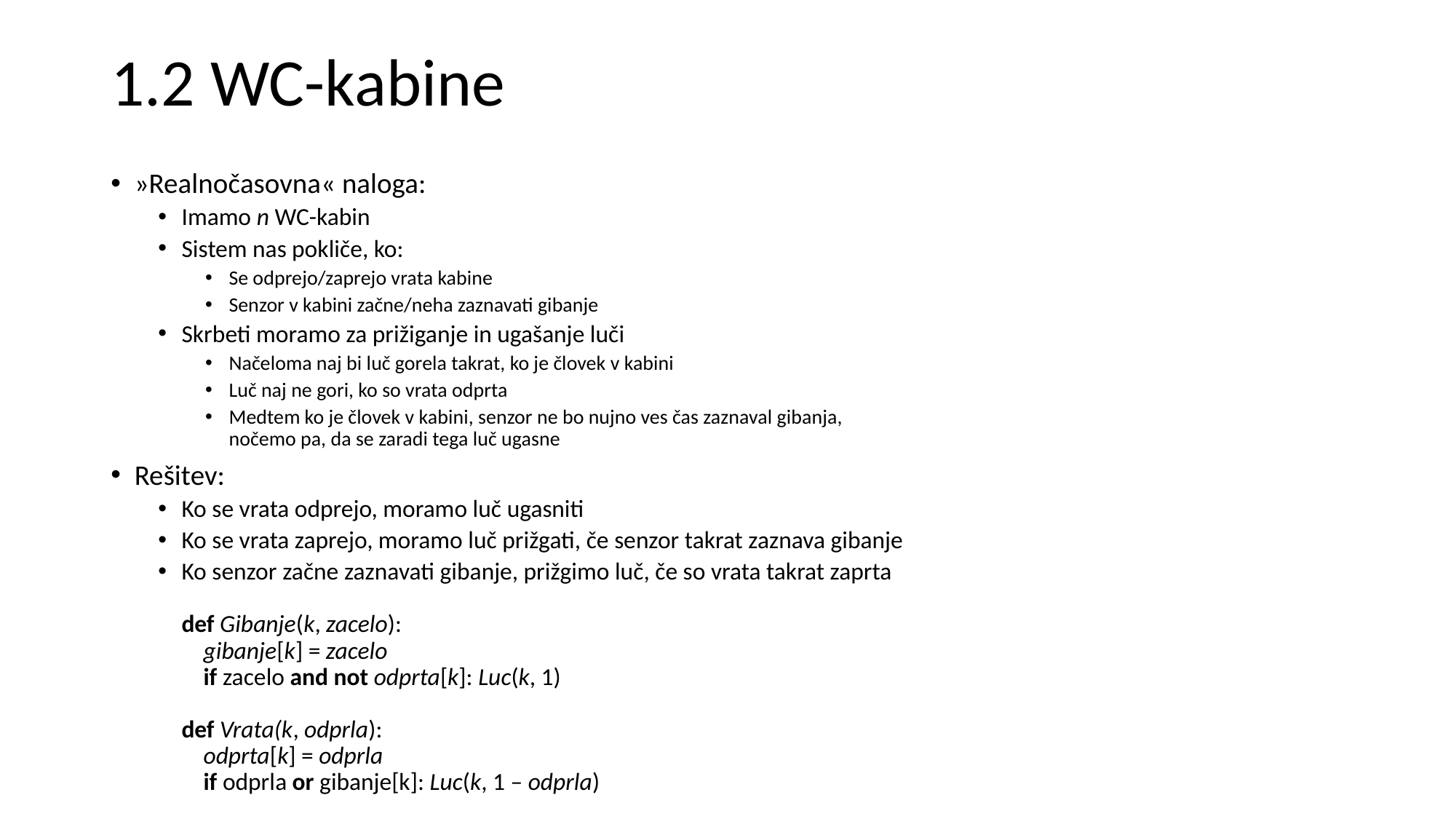

# 1.2 WC-kabine
»Realnočasovna« naloga:
Imamo n WC-kabin
Sistem nas pokliče, ko:
Se odprejo/zaprejo vrata kabine
Senzor v kabini začne/neha zaznavati gibanje
Skrbeti moramo za prižiganje in ugašanje luči
Načeloma naj bi luč gorela takrat, ko je človek v kabini
Luč naj ne gori, ko so vrata odprta
Medtem ko je človek v kabini, senzor ne bo nujno ves čas zaznaval gibanja,
nočemo pa, da se zaradi tega luč ugasne
Rešitev:
Ko se vrata odprejo, moramo luč ugasniti
Ko se vrata zaprejo, moramo luč prižgati, če senzor takrat zaznava gibanje
Ko senzor začne zaznavati gibanje, prižgimo luč, če so vrata takrat zaprta
def Gibanje(k, zacelo):
    gibanje[k] = zacelo
    if zacelo and not odprta[k]: Luc(k, 1)
def Vrata(k, odprla):
    odprta[k] = odprla
    if odprla or gibanje[k]: Luc(k, 1 – odprla)